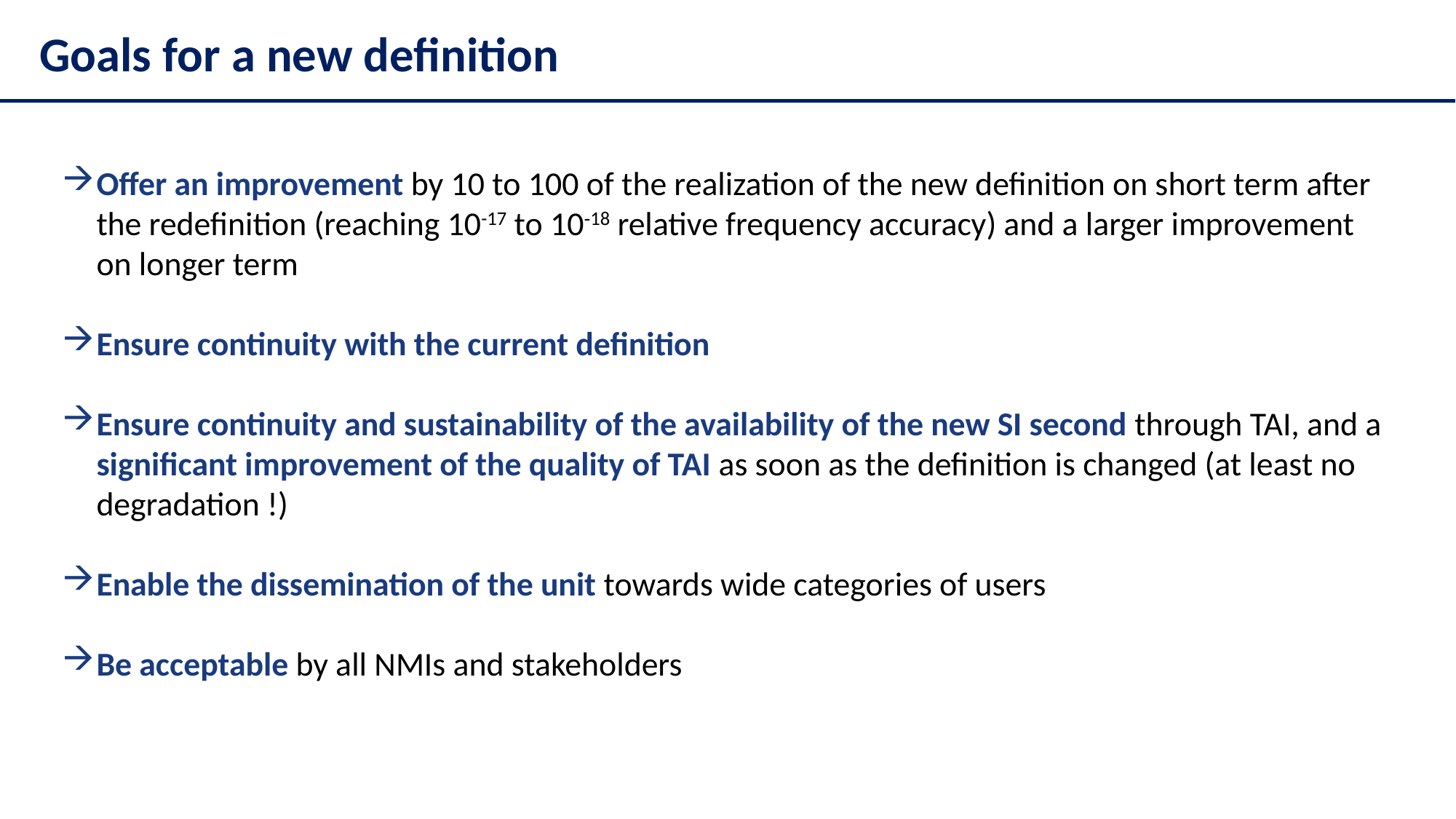

Goals for a new definition
Offer an improvement by 10 to 100 of the realization of the new definition on short term after the redefinition (reaching 10-17 to 10‑18 relative frequency accuracy) and a larger improvement on longer term

Ensure continuity with the current definition

Ensure continuity and sustainability of the availability of the new SI second through TAI, and a significant improvement of the quality of TAI as soon as the definition is changed (at least no degradation !)

Enable the dissemination of the unit towards wide categories of users

Be acceptable by all NMIs and stakeholders